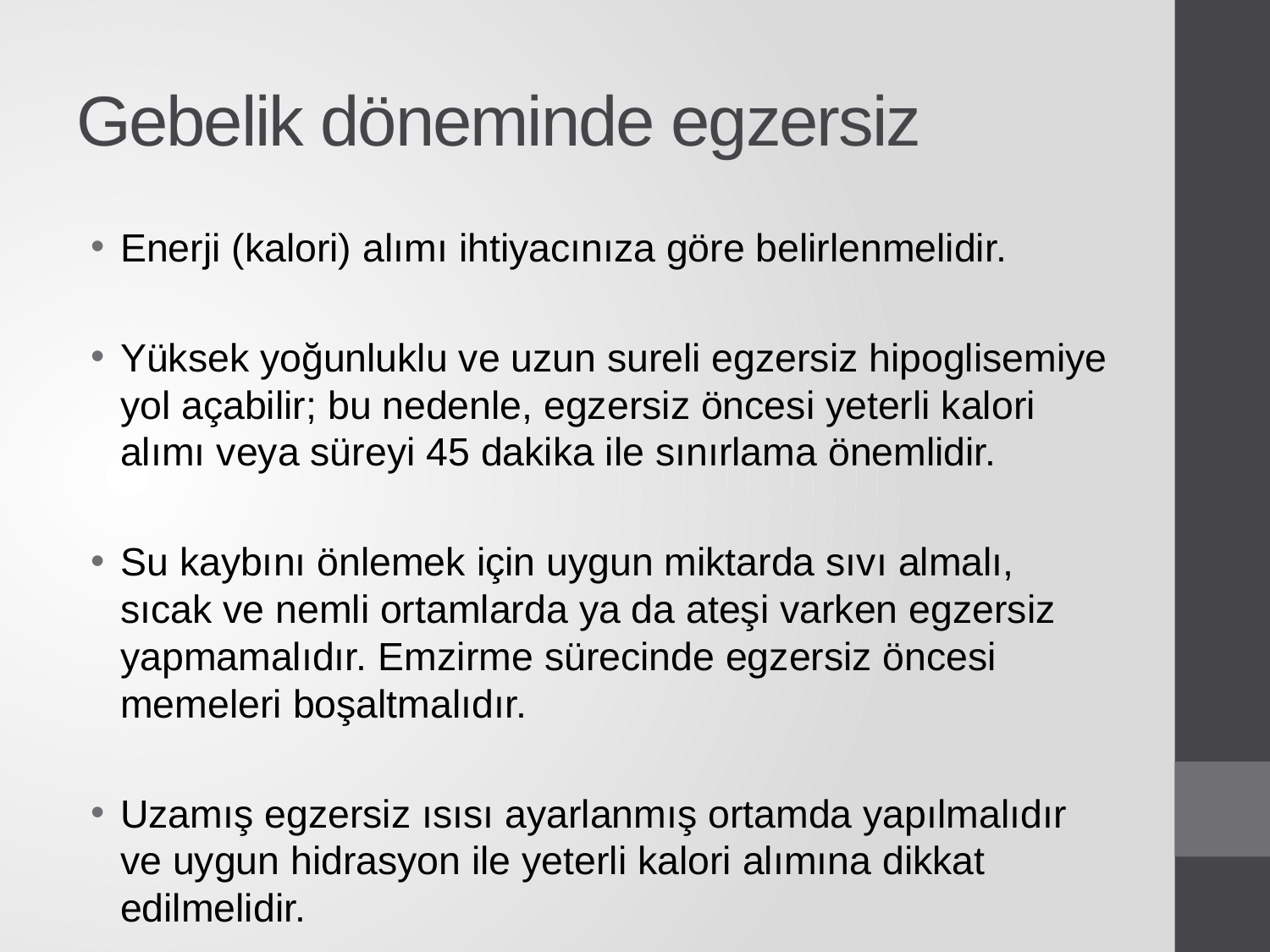

# Gebelik döneminde egzersiz
Enerji (kalori) alımı ihtiyacınıza göre belirlenmelidir.

Yüksek yoğunluklu ve uzun sureli egzersiz hipoglisemiye yol açabilir; bu nedenle, egzersiz öncesi yeterli kalori alımı veya süreyi 45 dakika ile sınırlama önemlidir.

Su kaybını önlemek için uygun miktarda sıvı almalı, sıcak ve nemli ortamlarda ya da ateşi varken egzersiz yapmamalıdır. Emzirme sürecinde egzersiz öncesi memeleri boşaltmalıdır.

Uzamış egzersiz ısısı ayarlanmış ortamda yapılmalıdır ve uygun hidrasyon ile yeterli kalori alımına dikkat edilmelidir.